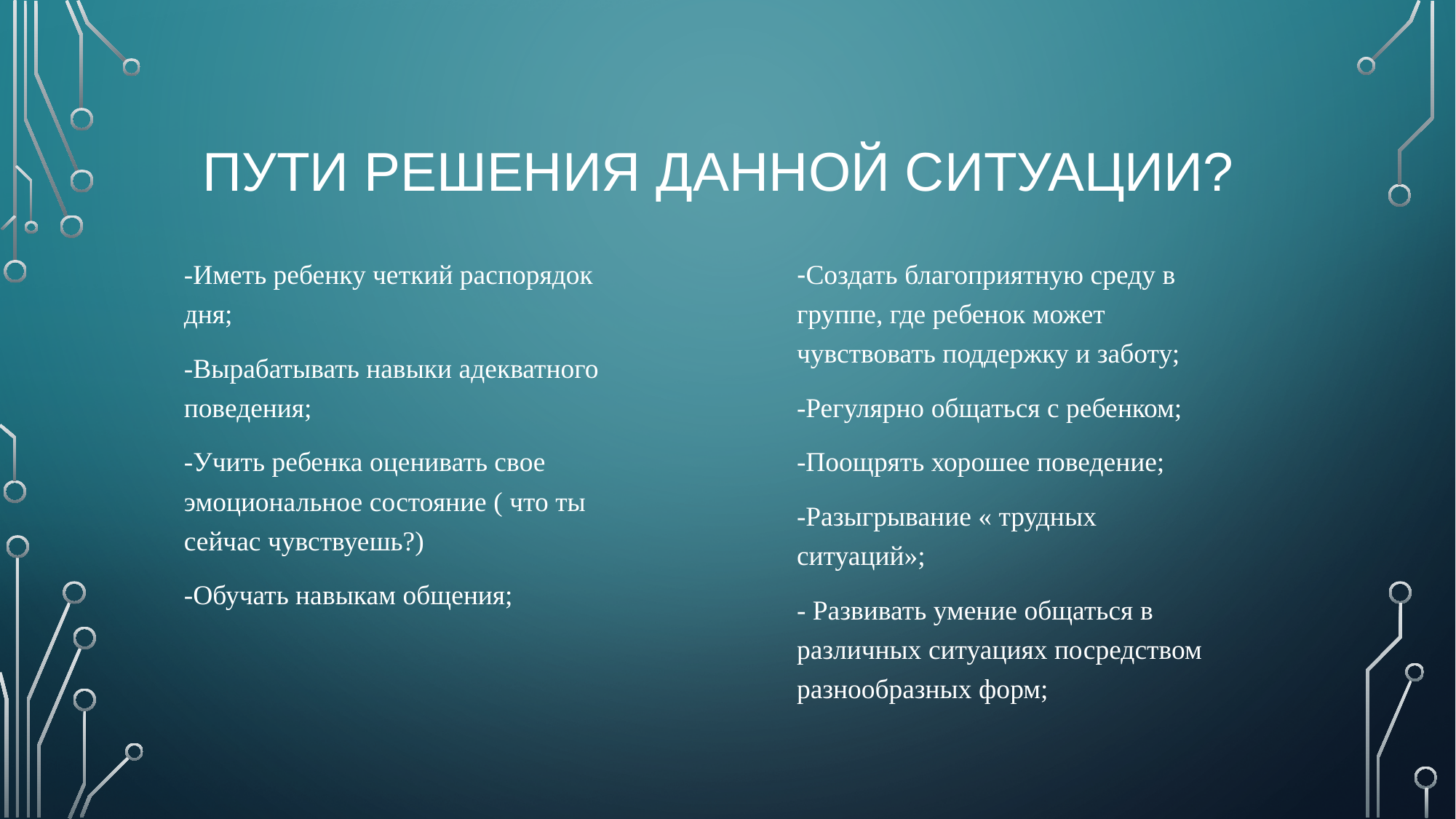

# Пути решения данной ситуации?
-Иметь ребенку четкий распорядок дня;
-Вырабатывать навыки адекватного поведения;
-Учить ребенка оценивать свое эмоциональное состояние ( что ты сейчас чувствуешь?)
-Обучать навыкам общения;

-Создать благоприятную среду в группе, где ребенок может чувствовать поддержку и заботу;
-Регулярно общаться с ребенком;
-Поощрять хорошее поведение;
-Разыгрывание « трудных ситуаций»;
- Развивать умение общаться в различных ситуациях посредством разнообразных форм;